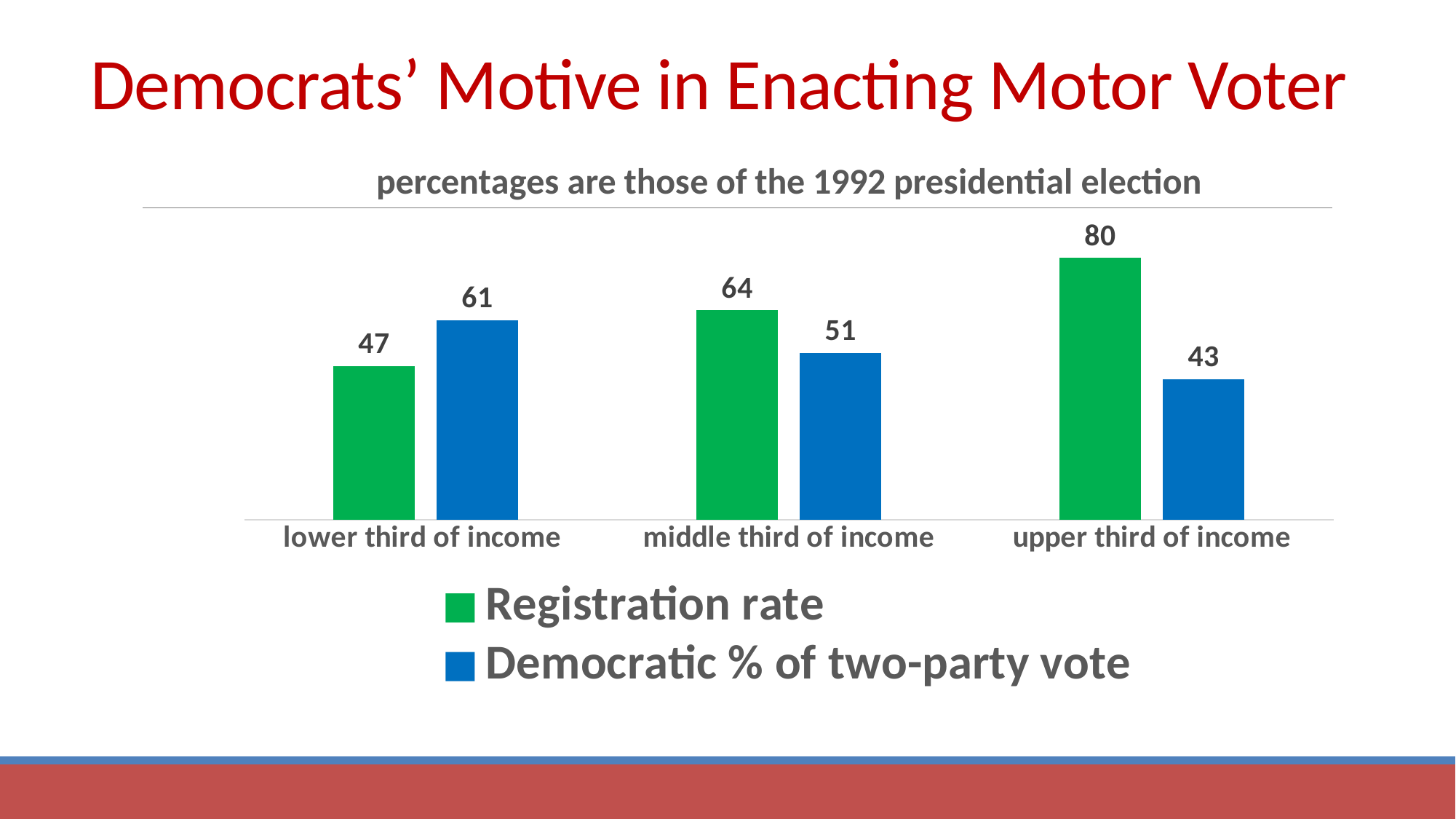

# Democrats’ Motive in Enacting Motor Voter

### Chart: percentages are those of the 1992 presidential election

| Category | Registration rate | Democratic % of two-party vote |
|---|---|---|
| lower third of income  | 47.0 | 61.0 |
| middle third of income | 64.0 | 51.0 |
| upper third of income | 80.0 | 43.0 |